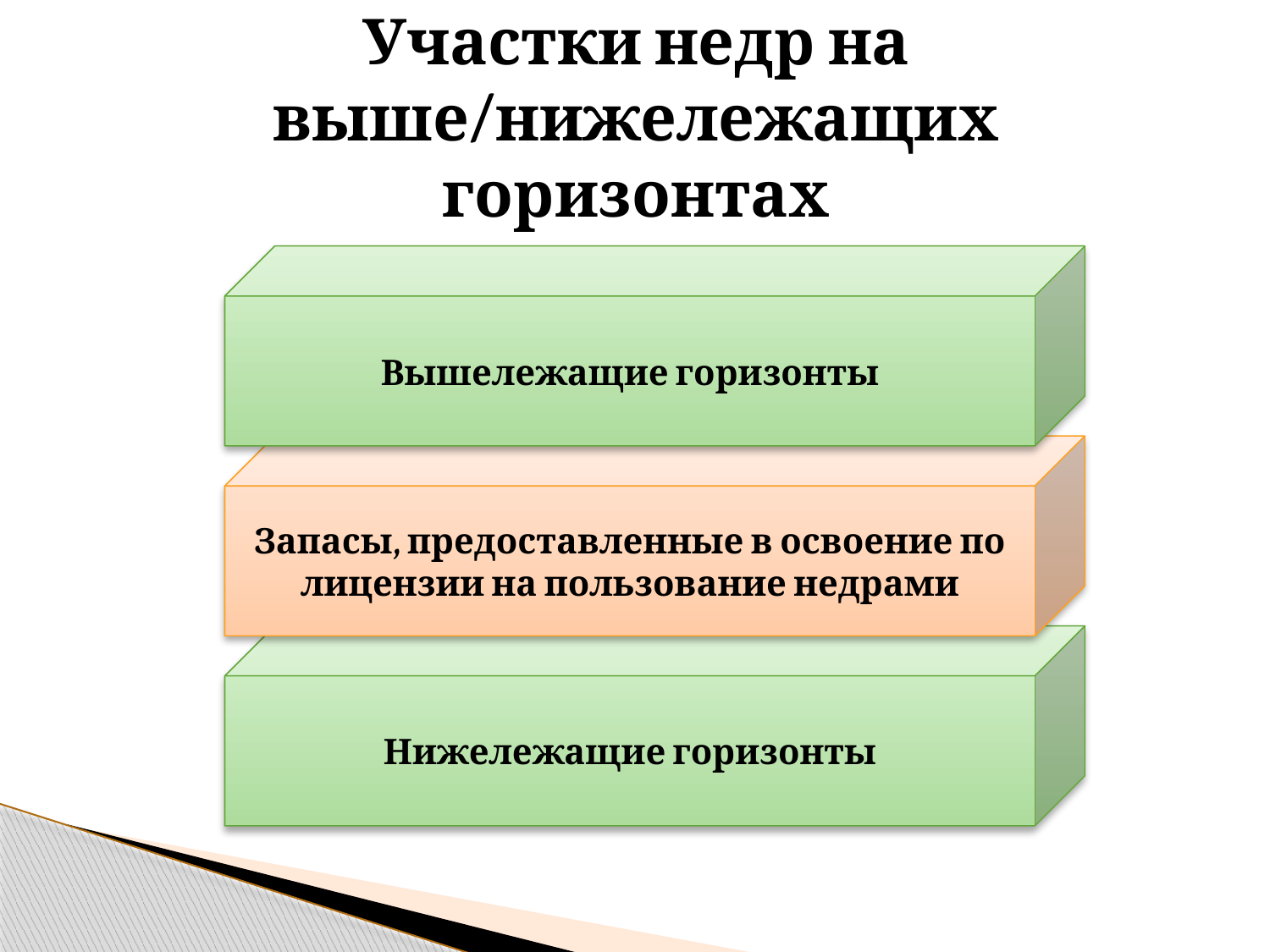

# Участки недр на выше/нижележащих горизонтах
Вышележащие горизонты
Запасы, предоставленные в освоение по лицензии на пользование недрами
Нижележащие горизонты